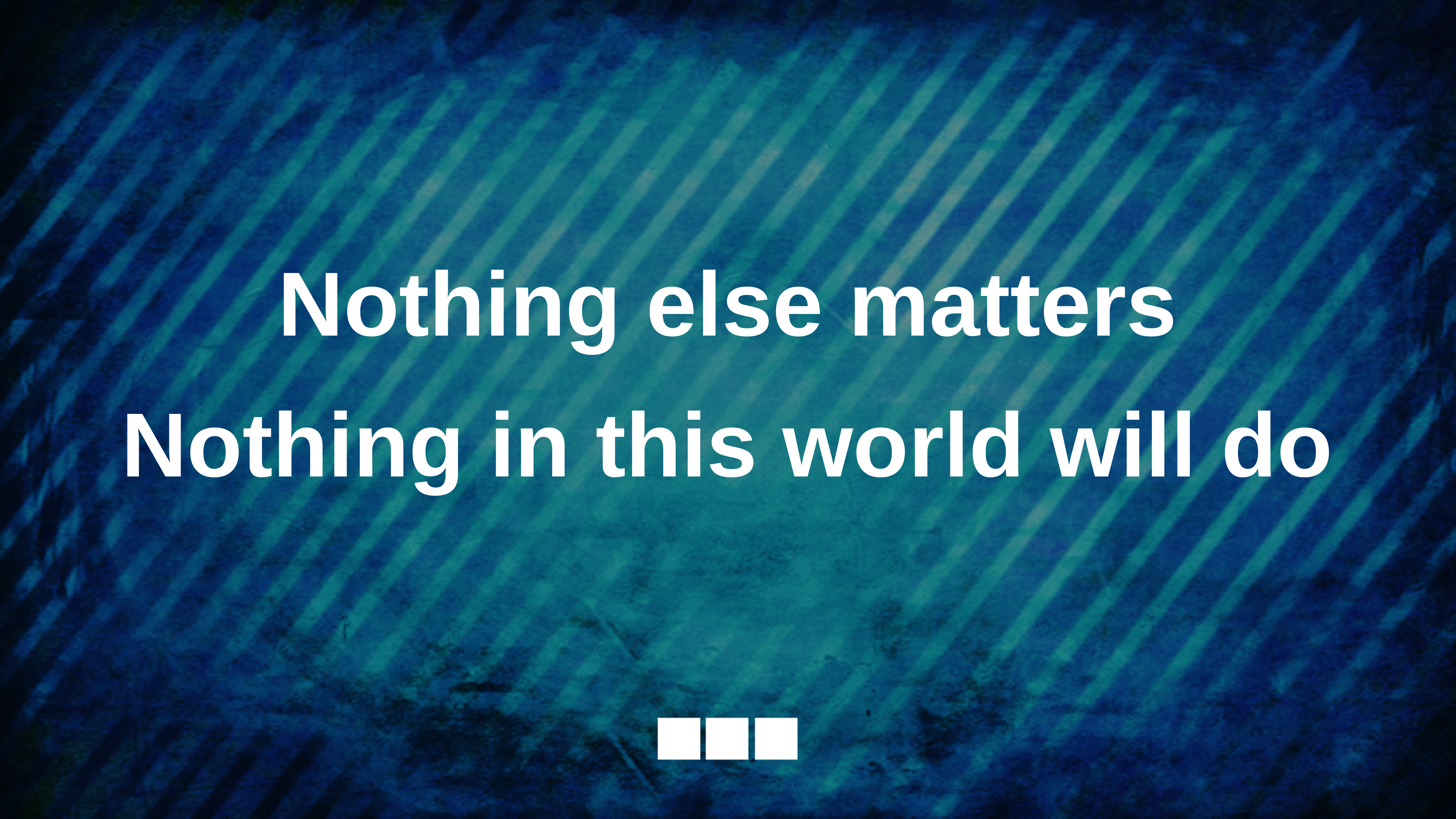

Nothing else matters
Nothing in this world will do